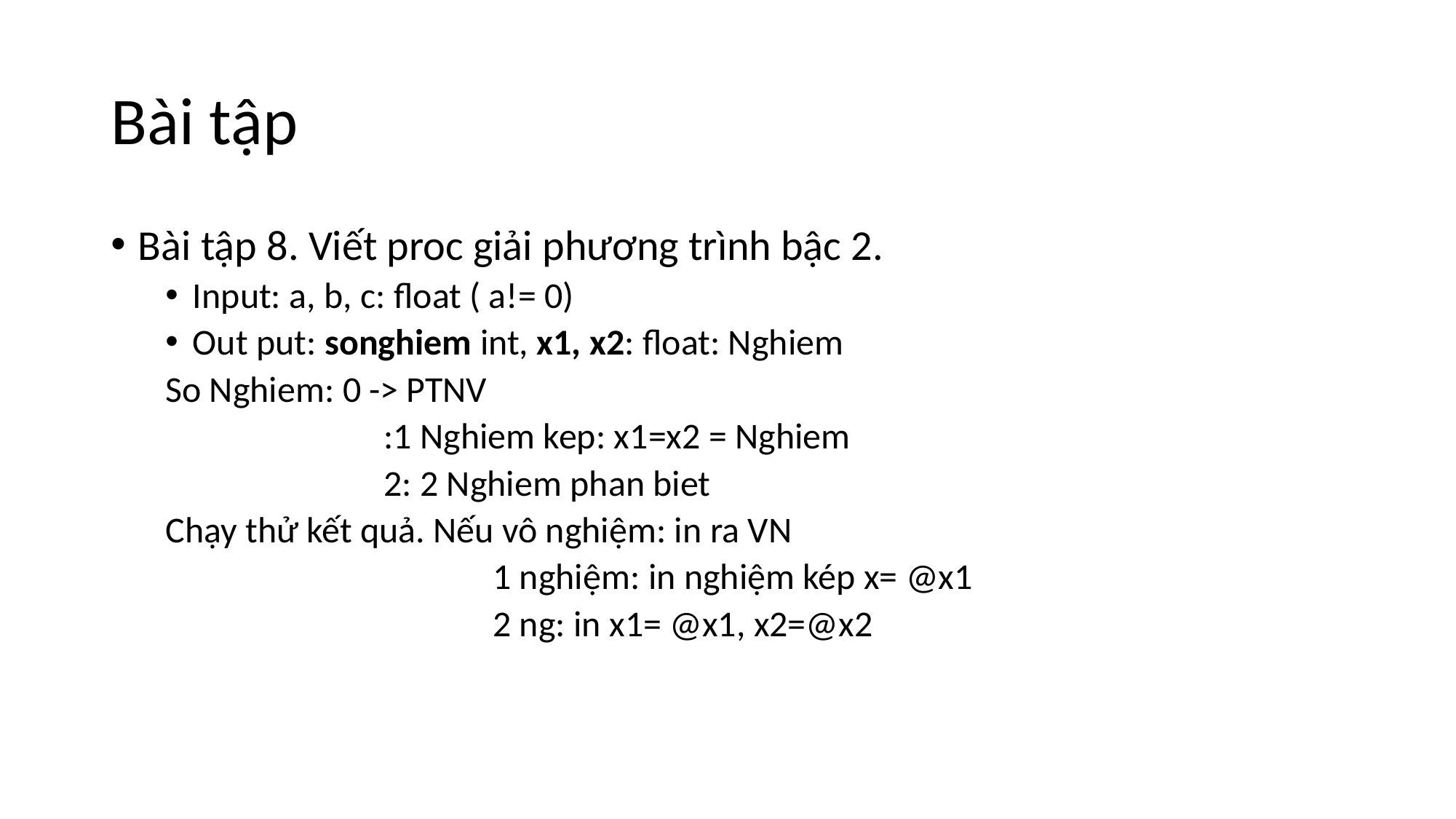

# Bài tập
Bài tập 8. Viết proc giải phương trình bậc 2.
Input: a, b, c: float ( a!= 0)
Out put: songhiem int, x1, x2: float: Nghiem
So Nghiem: 0 -> PTNV
		:1 Nghiem kep: x1=x2 = Nghiem
		2: 2 Nghiem phan biet
Chạy thử kết quả. Nếu vô nghiệm: in ra VN
			1 nghiệm: in nghiệm kép x= @x1
			2 ng: in x1= @x1, x2=@x2